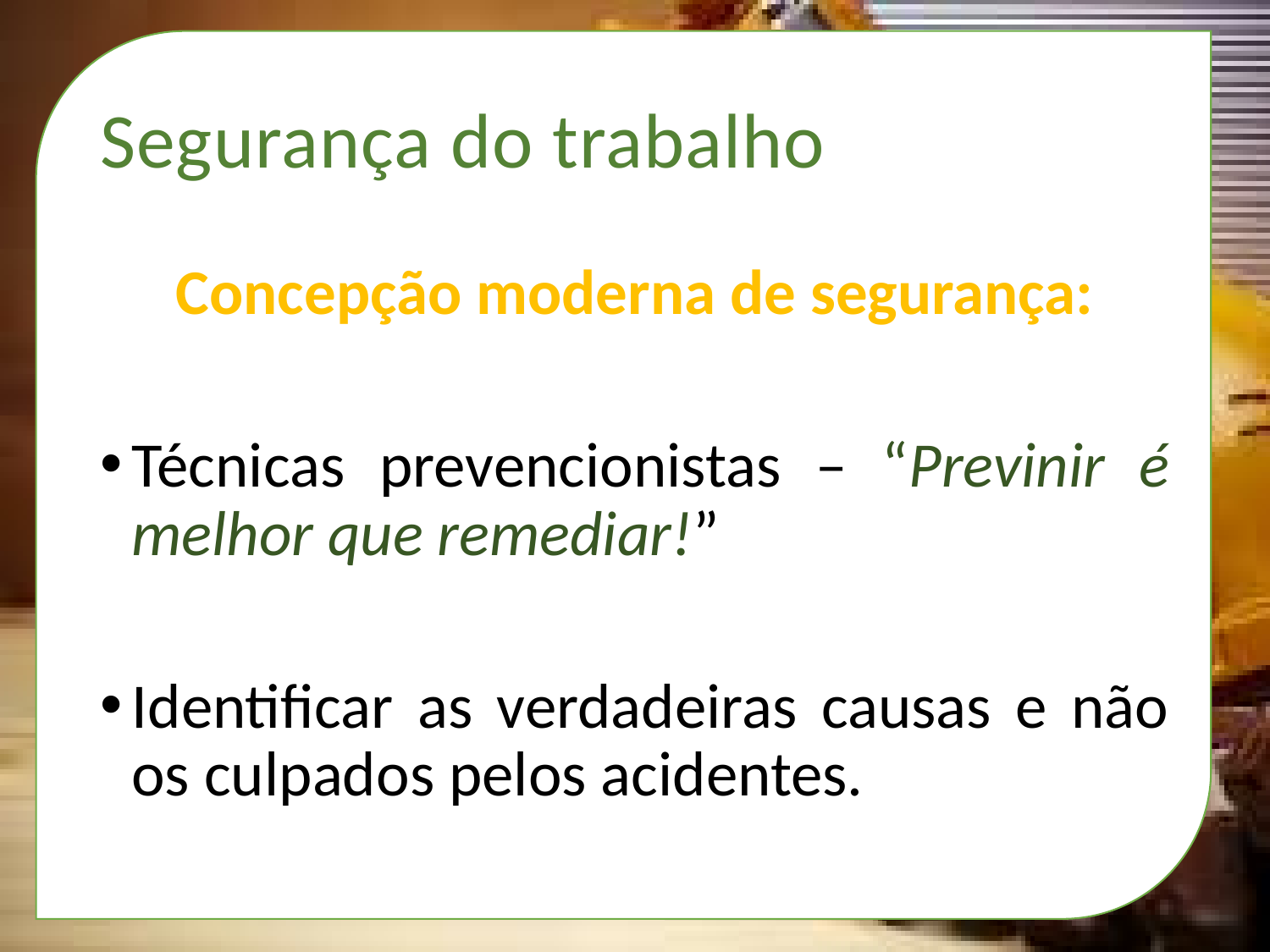

# Segurança do trabalho
Concepção moderna de segurança:

Técnicas prevencionistas – “Previnir é melhor que remediar!”

Identificar as verdadeiras causas e não os culpados pelos acidentes.